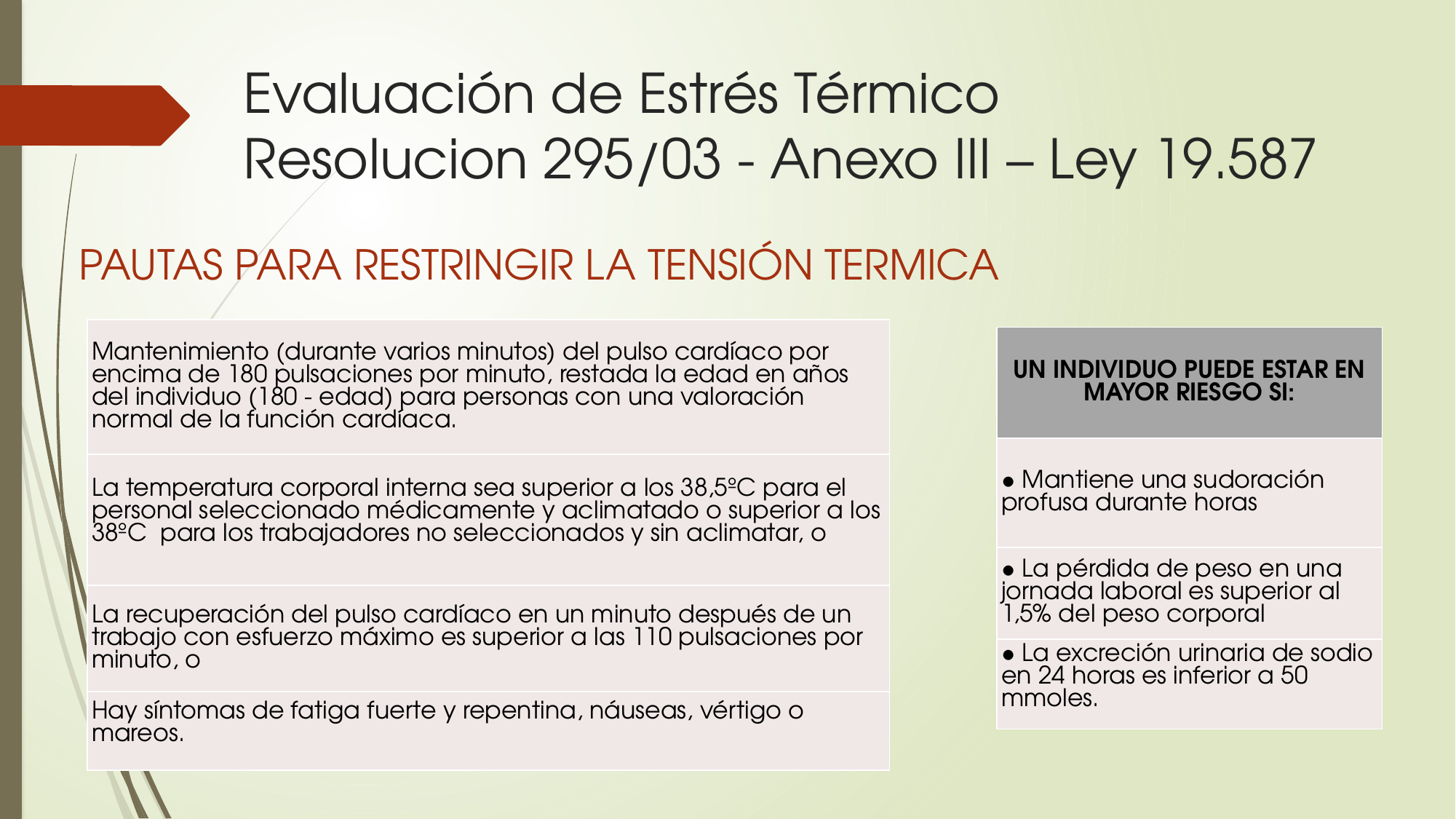

# Evaluación de Estrés Térmico Resolucion 295/03 - Anexo III – Ley 19.587
Pautas para restringir la tensión termica
| Mantenimiento (durante varios minutos) del pulso cardíaco por encima de 180 pulsaciones por minuto, restada la edad en años del individuo (180 - edad) para personas con una valoración normal de la función cardíaca. |
| --- |
| La temperatura corporal interna sea superior a los 38,5ºC para el personal seleccionado médicamente y aclimatado o superior a los 38ºC para los trabajadores no seleccionados y sin aclimatar, o |
| La recuperación del pulso cardíaco en un minuto después de un trabajo con esfuerzo máximo es superior a las 110 pulsaciones por minuto, o |
| Hay síntomas de fatiga fuerte y repentina, náuseas, vértigo o mareos. |
| UN INDIVIDUO PUEDE ESTAR EN MAYOR RIESGO SI: |
| --- |
| • Mantiene una sudoración profusa durante horas |
| • La pérdida de peso en una jornada laboral es superior al 1,5% del peso corporal |
| • La excreción urinaria de sodio en 24 horas es inferior a 50 mmoles. |